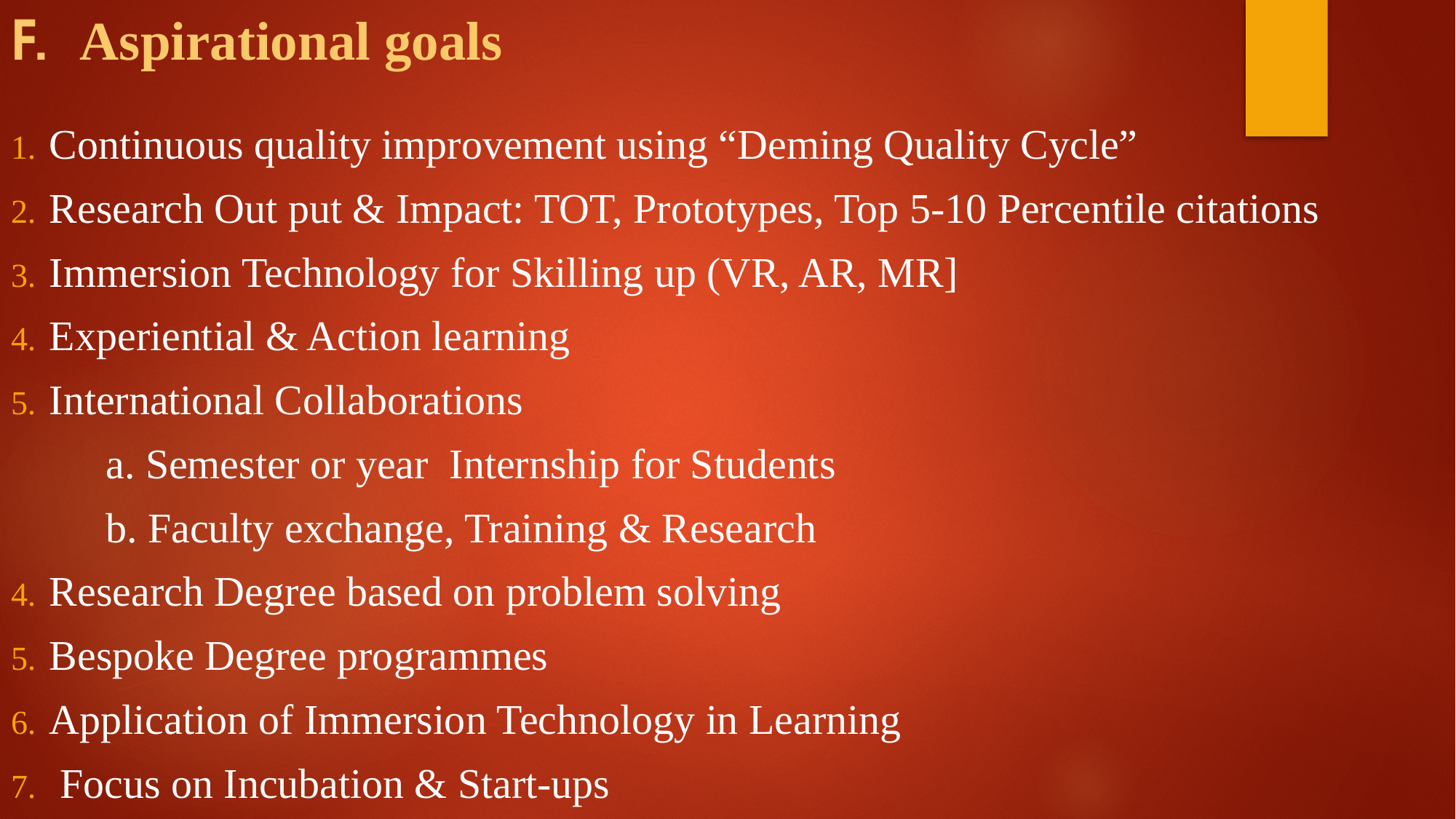

# F.  Aspirational goals
Continuous quality improvement using “Deming Quality Cycle”
Research Out put & Impact: TOT, Prototypes, Top 5-10 Percentile citations
Immersion Technology for Skilling up (VR, AR, MR]
Experiential & Action learning
International Collaborations
	a. Semester or year  Internship for Students
	b. Faculty exchange, Training & Research
Research Degree based on problem solving
Bespoke Degree programmes
Application of Immersion Technology in Learning
 Focus on Incubation & Start-ups